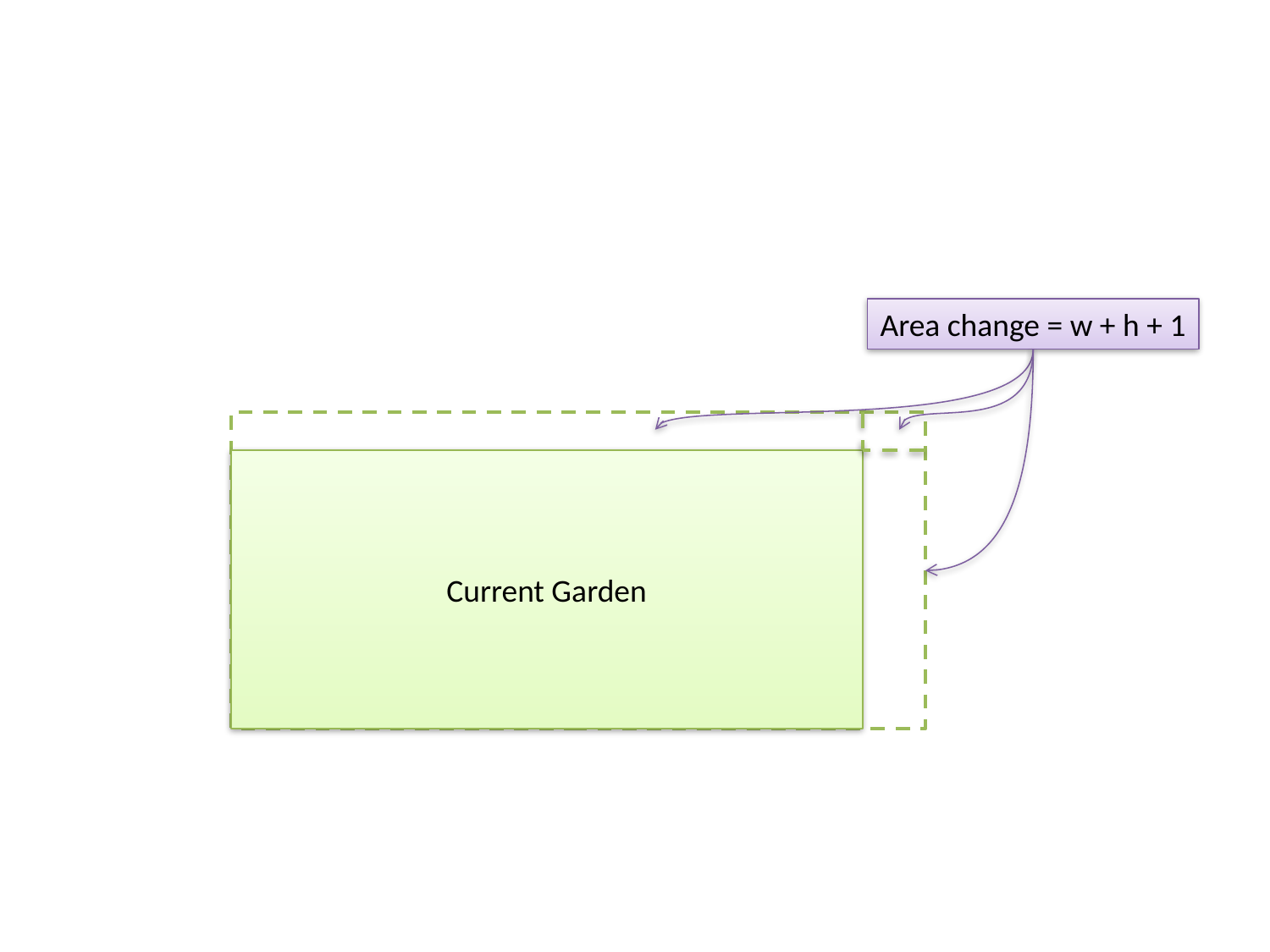

#
Area change = w + h + 1
Current Garden
Current Garden